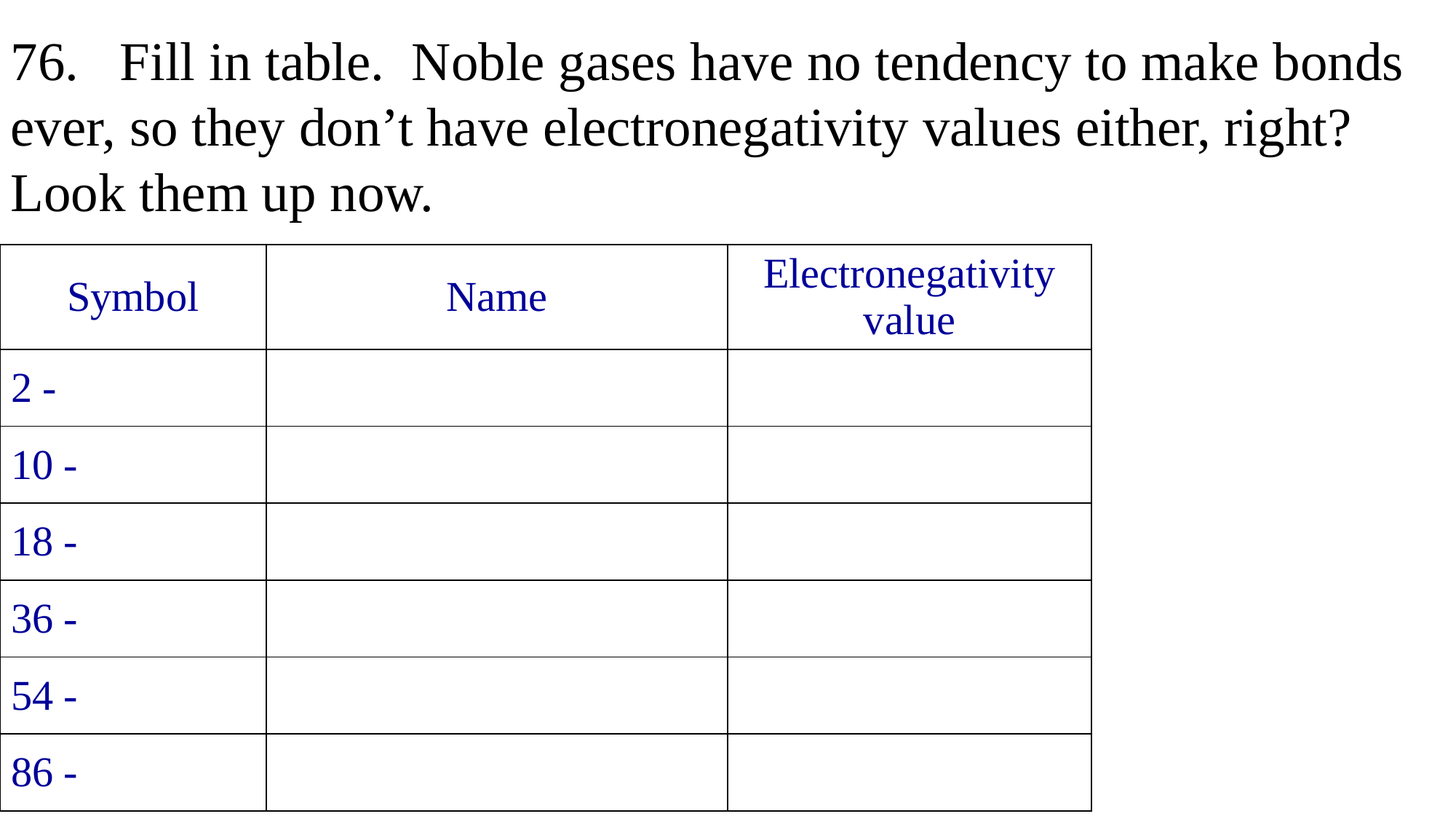

76.   Fill in table.  Noble gases have no tendency to make bonds ever, so they don’t have electronegativity values either, right?  Look them up now.
| Symbol | Name | Electronegativity value |
| --- | --- | --- |
| 2 - |  |  |
| 10 - |  |  |
| 18 - |  |  |
| 36 - |  |  |
| 54 - |  |  |
| 86 - |  |  |